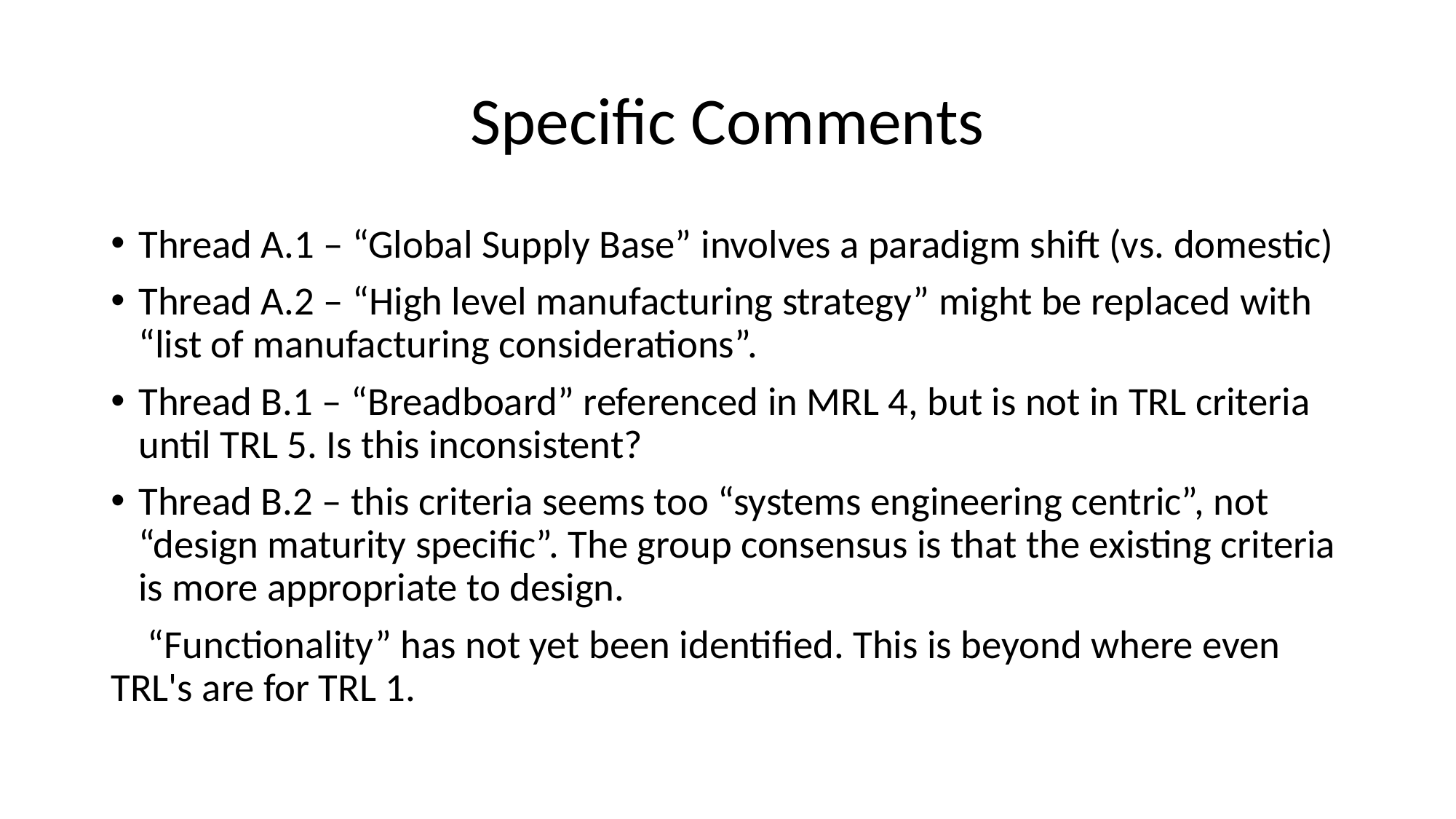

# Specific Comments
Thread A.1 – “Global Supply Base” involves a paradigm shift (vs. domestic)
Thread A.2 – “High level manufacturing strategy” might be replaced with “list of manufacturing considerations”.
Thread B.1 – “Breadboard” referenced in MRL 4, but is not in TRL criteria until TRL 5. Is this inconsistent?
Thread B.2 – this criteria seems too “systems engineering centric”, not “design maturity specific”. The group consensus is that the existing criteria is more appropriate to design.
    “Functionality” has not yet been identified. This is beyond where even TRL's are for TRL 1.